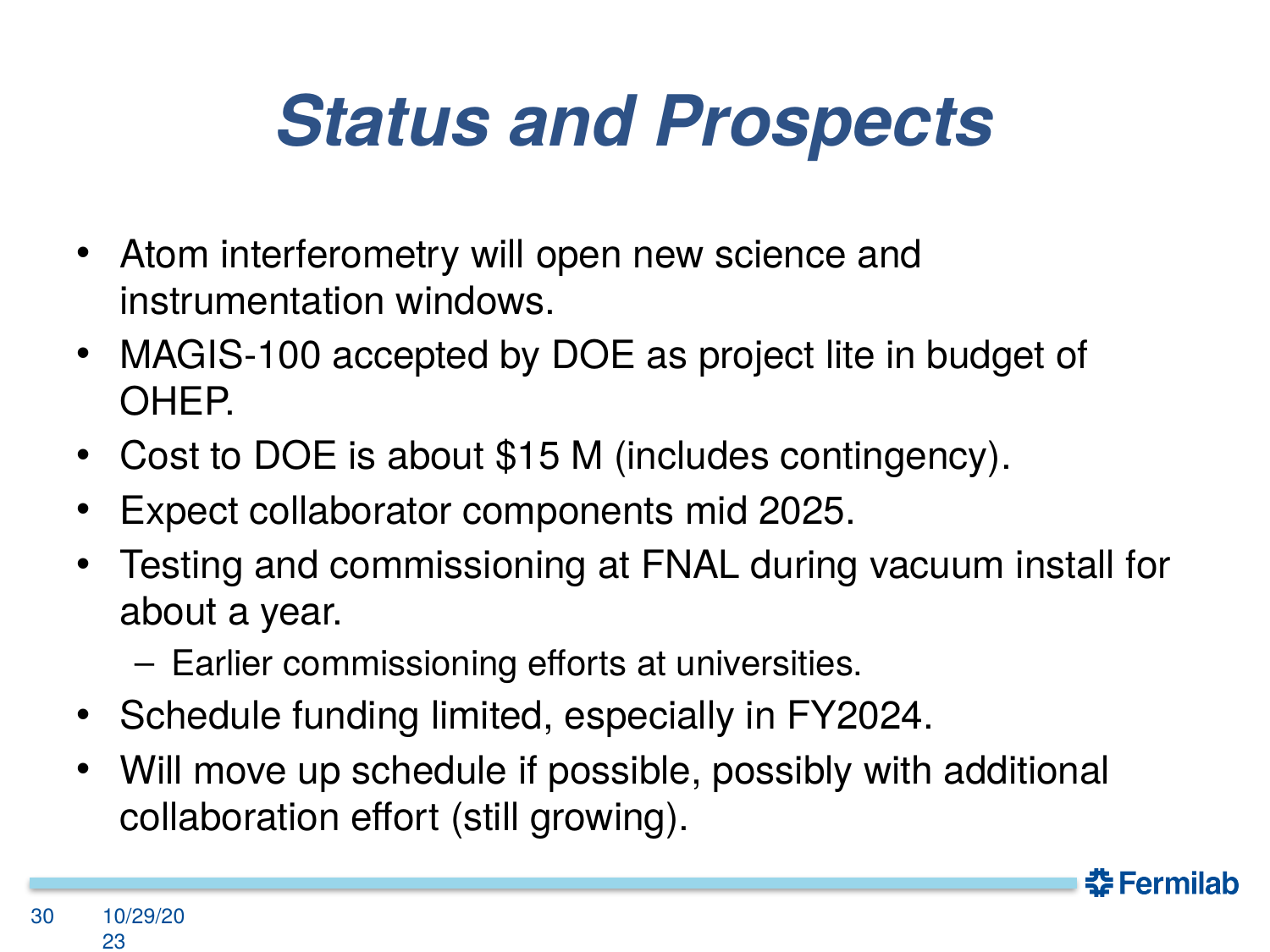

# Status and Prospects
Atom interferometry will open new science and instrumentation windows.
MAGIS-100 accepted by DOE as project lite in budget of OHEP.
Cost to DOE is about $15 M (includes contingency).
Expect collaborator components mid 2025.
Testing and commissioning at FNAL during vacuum install for about a year.
Earlier commissioning efforts at universities.
Schedule funding limited, especially in FY2024.
Will move up schedule if possible, possibly with additional collaboration effort (still growing).

30
10/29/2023